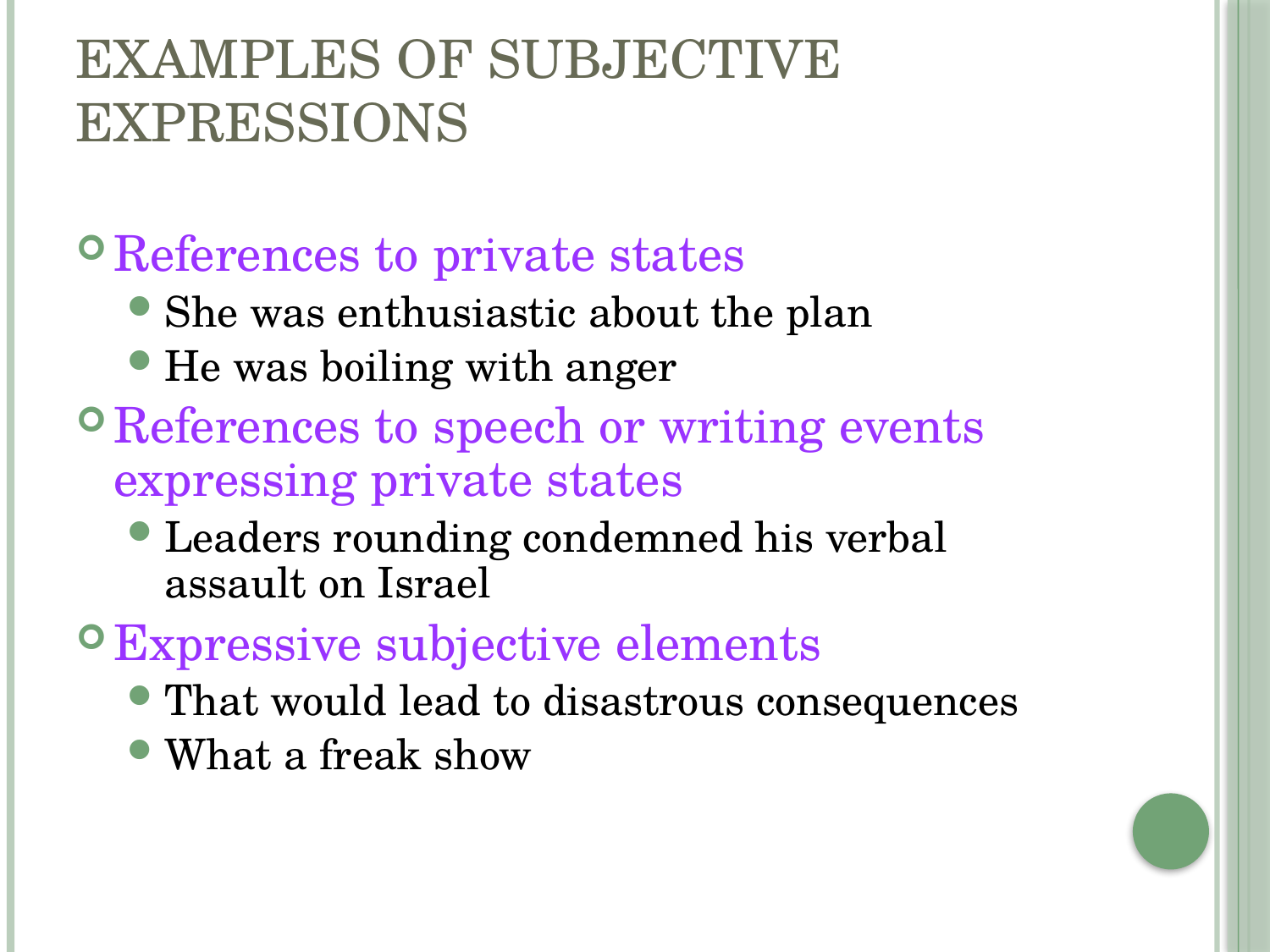

# Examples of Subjective Expressions
References to private states
She was enthusiastic about the plan
He was boiling with anger
References to speech or writing events expressing private states
Leaders rounding condemned his verbal assault on Israel
Expressive subjective elements
That would lead to disastrous consequences
What a freak show